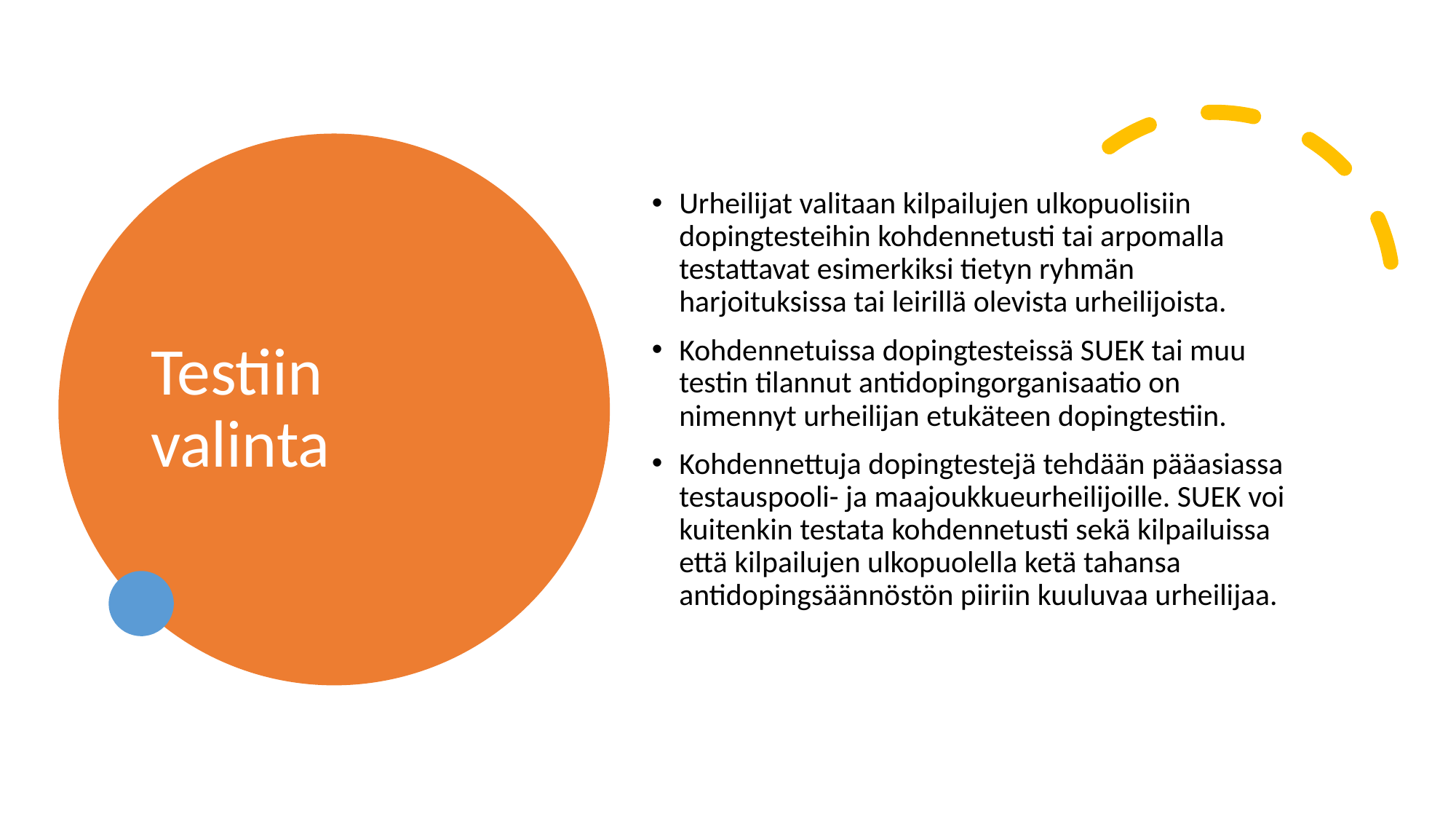

# Testiin valinta
Urheilijat valitaan kilpailujen ulkopuolisiin dopingtesteihin kohdennetusti tai arpomalla testattavat esimerkiksi tietyn ryhmän harjoituksissa tai leirillä olevista urheilijoista.
Kohdennetuissa dopingtesteissä SUEK tai muu testin tilannut antidopingorganisaatio on nimennyt urheilijan etukäteen dopingtestiin.
Kohdennettuja dopingtestejä tehdään pääasiassa testauspooli- ja maajoukkueurheilijoille. SUEK voi kuitenkin testata kohdennetusti sekä kilpailuissa että kilpailujen ulkopuolella ketä tahansa antidopingsäännöstön piiriin kuuluvaa urheilijaa.